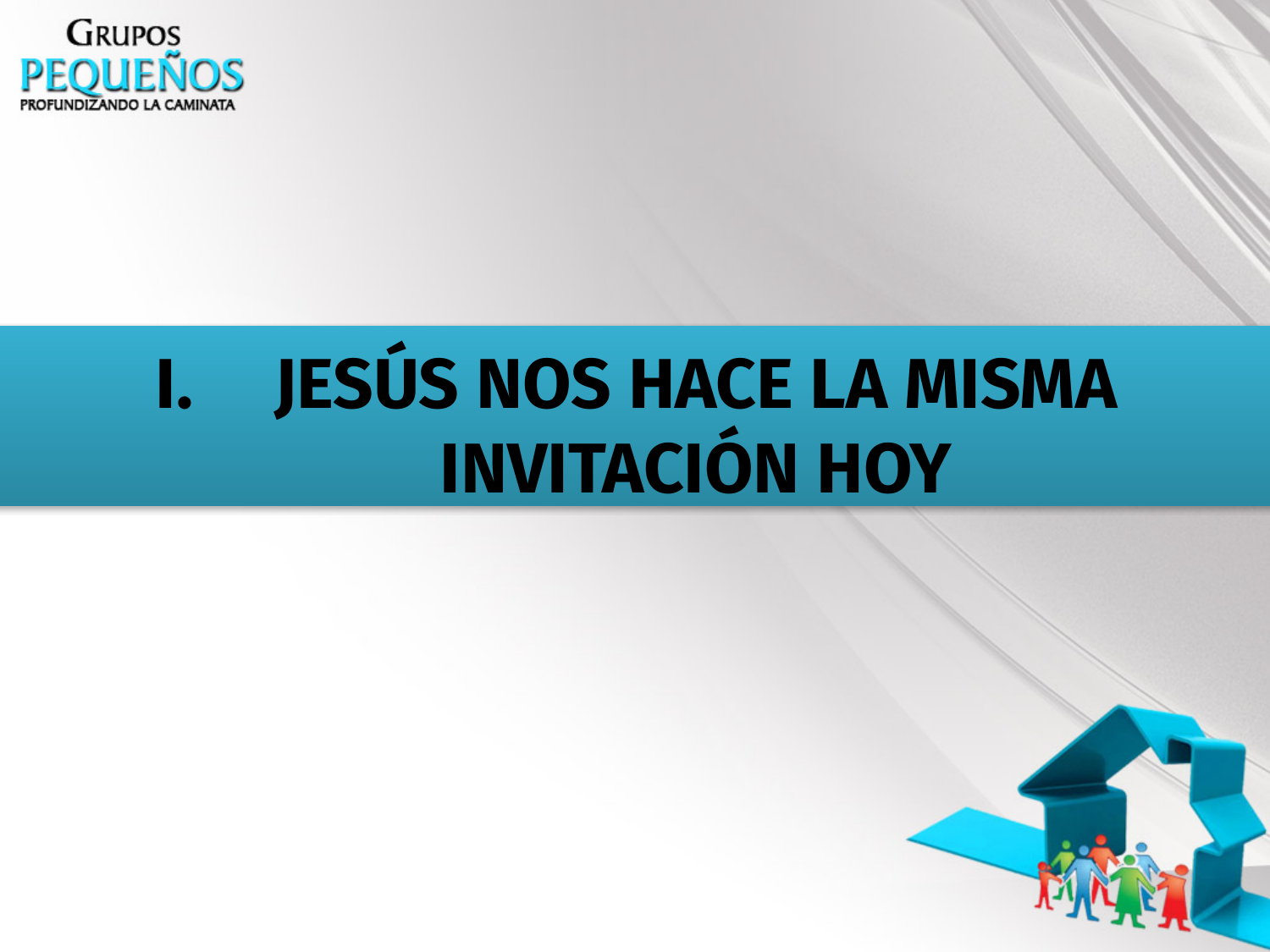

JESÚS NOS HACE LA MISMA INVITACIÓN HOY